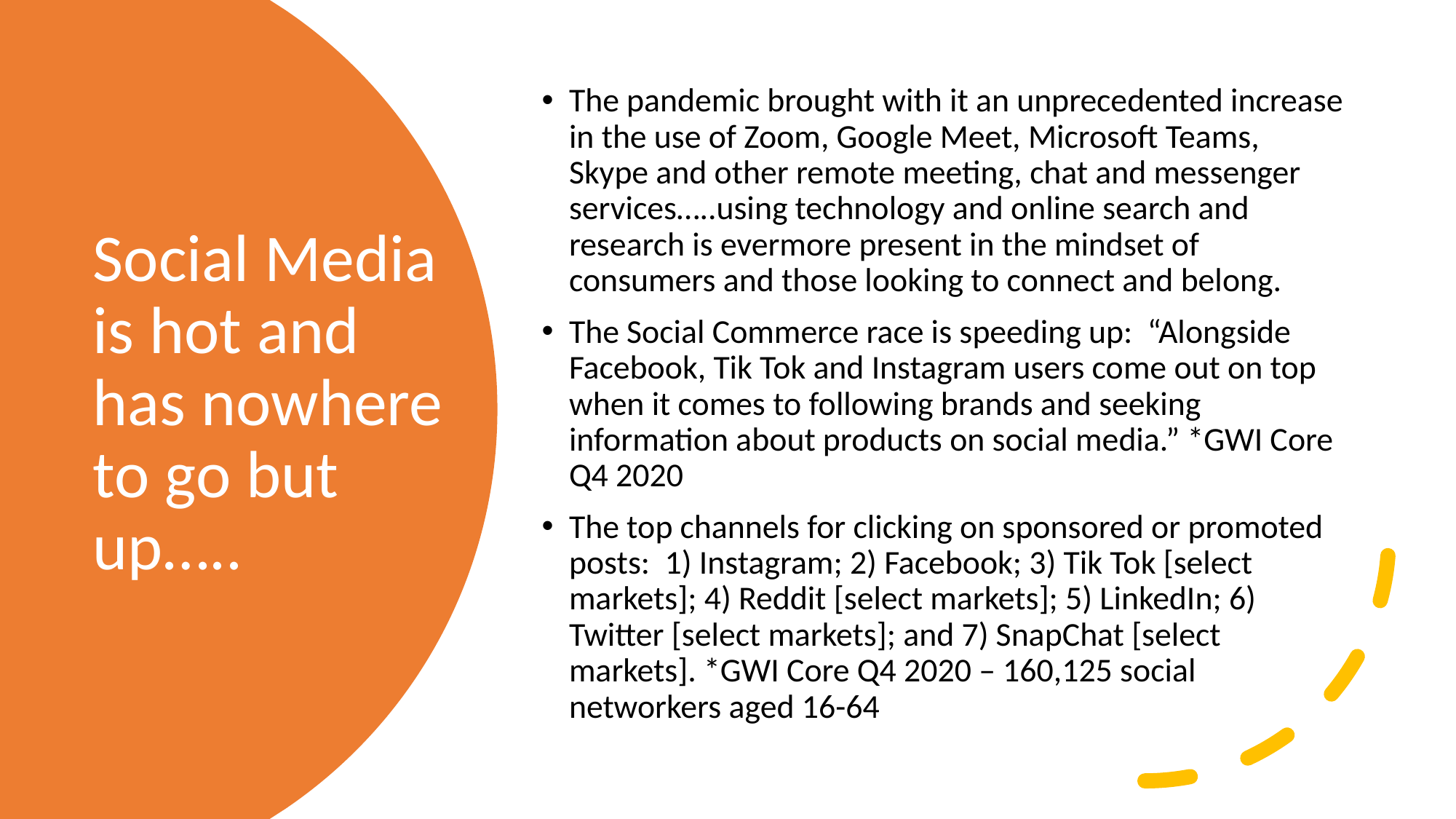

The pandemic brought with it an unprecedented increase in the use of Zoom, Google Meet, Microsoft Teams, Skype and other remote meeting, chat and messenger services…..using technology and online search and research is evermore present in the mindset of consumers and those looking to connect and belong.
The Social Commerce race is speeding up:  “Alongside Facebook, Tik Tok and Instagram users come out on top when it comes to following brands and seeking information about products on social media.” *GWI Core Q4 2020
The top channels for clicking on sponsored or promoted posts:  1) Instagram; 2) Facebook; 3) Tik Tok [select markets]; 4) Reddit [select markets]; 5) LinkedIn; 6) Twitter [select markets]; and 7) SnapChat [select markets]. *GWI Core Q4 2020 – 160,125 social networkers aged 16-64
# Social Media is hot and has nowhere to go but up…..